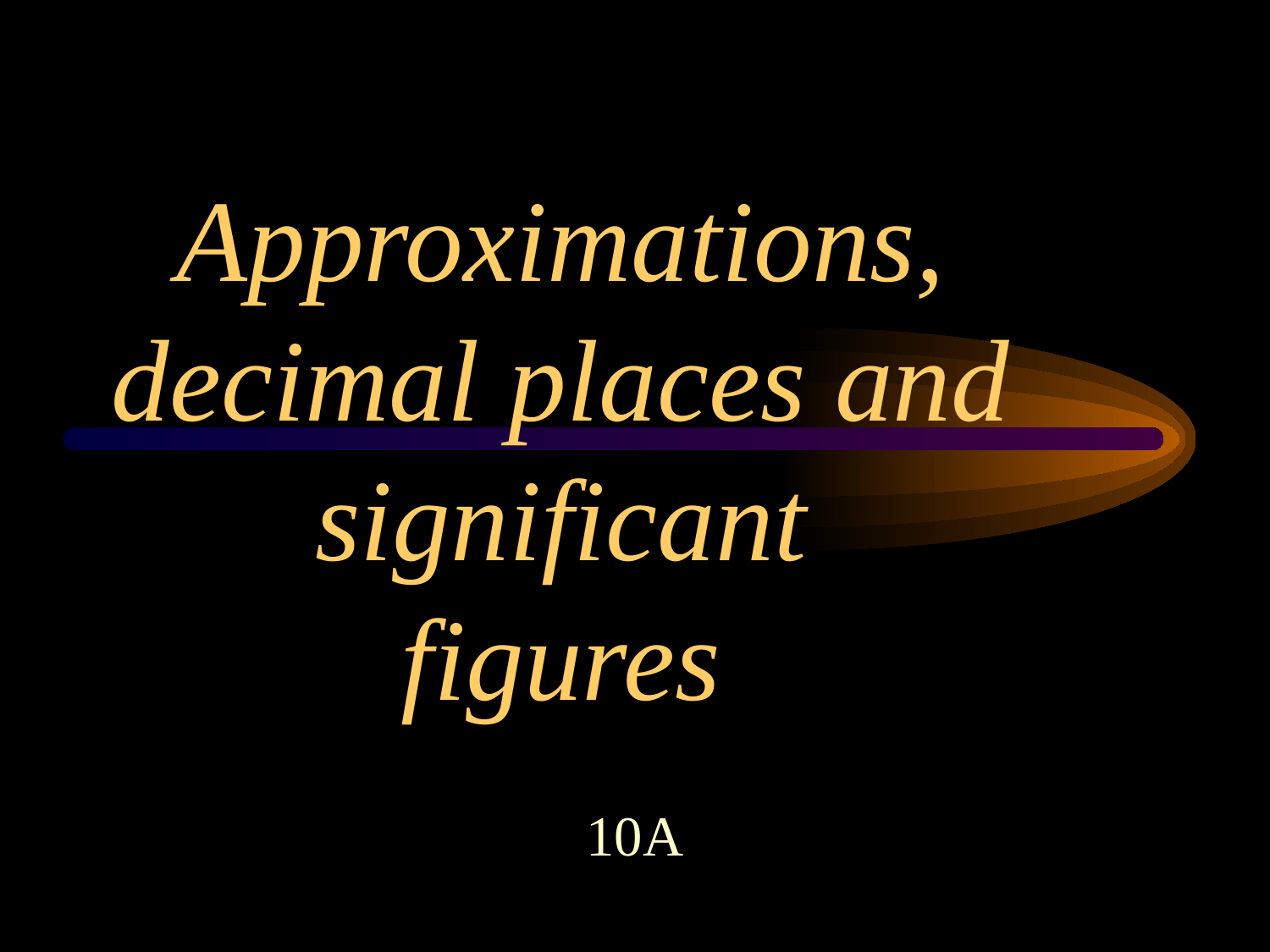

# Approximations, decimal places and significant figures
10A